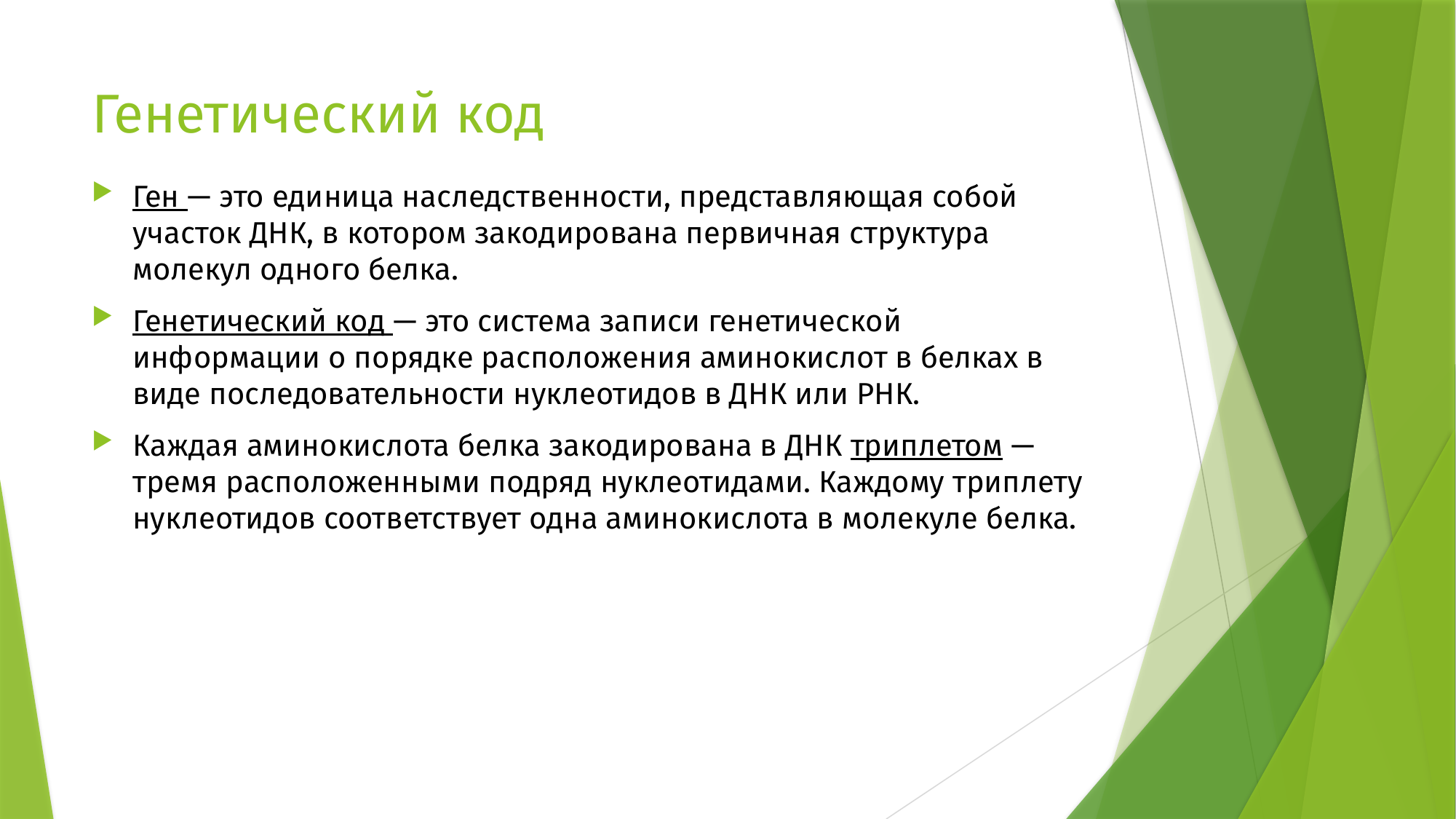

# Генетический код
Ген — это единица наследственности, представляющая собой участок ДНК, в котором закодирована первичная структура молекул одного белка.
Генетический код — это система записи генетической информации о порядке расположения аминокислот в белках в виде последовательности нуклеотидов в ДНК или РНК.
Каждая аминокислота белка закодирована в ДНК триплетом — тремя расположенными подряд нуклеотидами. Каждому триплету нуклеотидов соответствует одна аминокислота в молекуле белка.